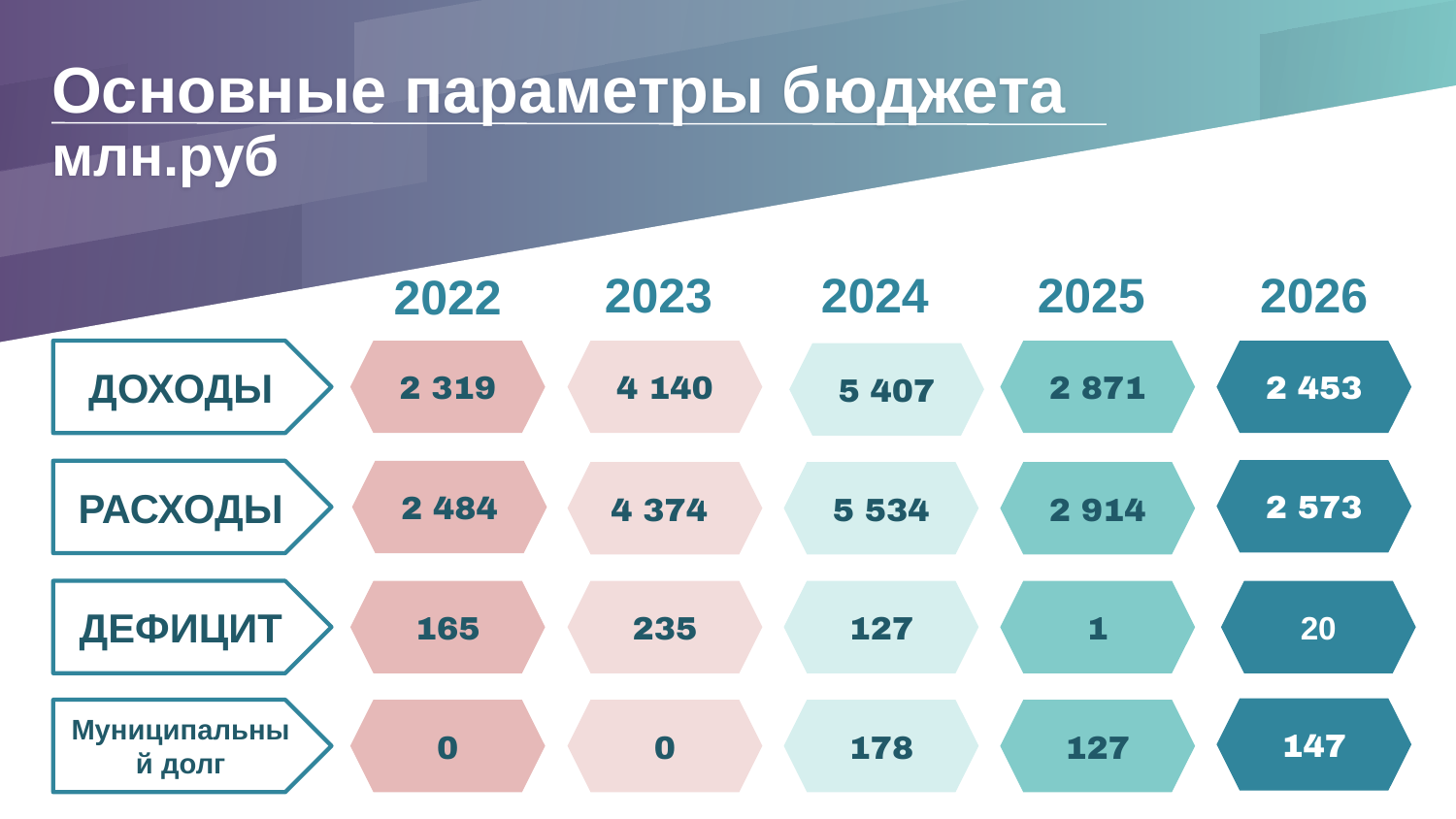

# Основные параметры бюджета млн.руб
2026
2023
2024
2025
2022
4 140
2 871
2 453
ДОХОДЫ
2 319
5 407
2 573
РАСХОДЫ
2 484
4 374
5 534
2 914
20
235
127
1
ДЕФИЦИТ
165
147
0
178
127
Муниципальный долг
0